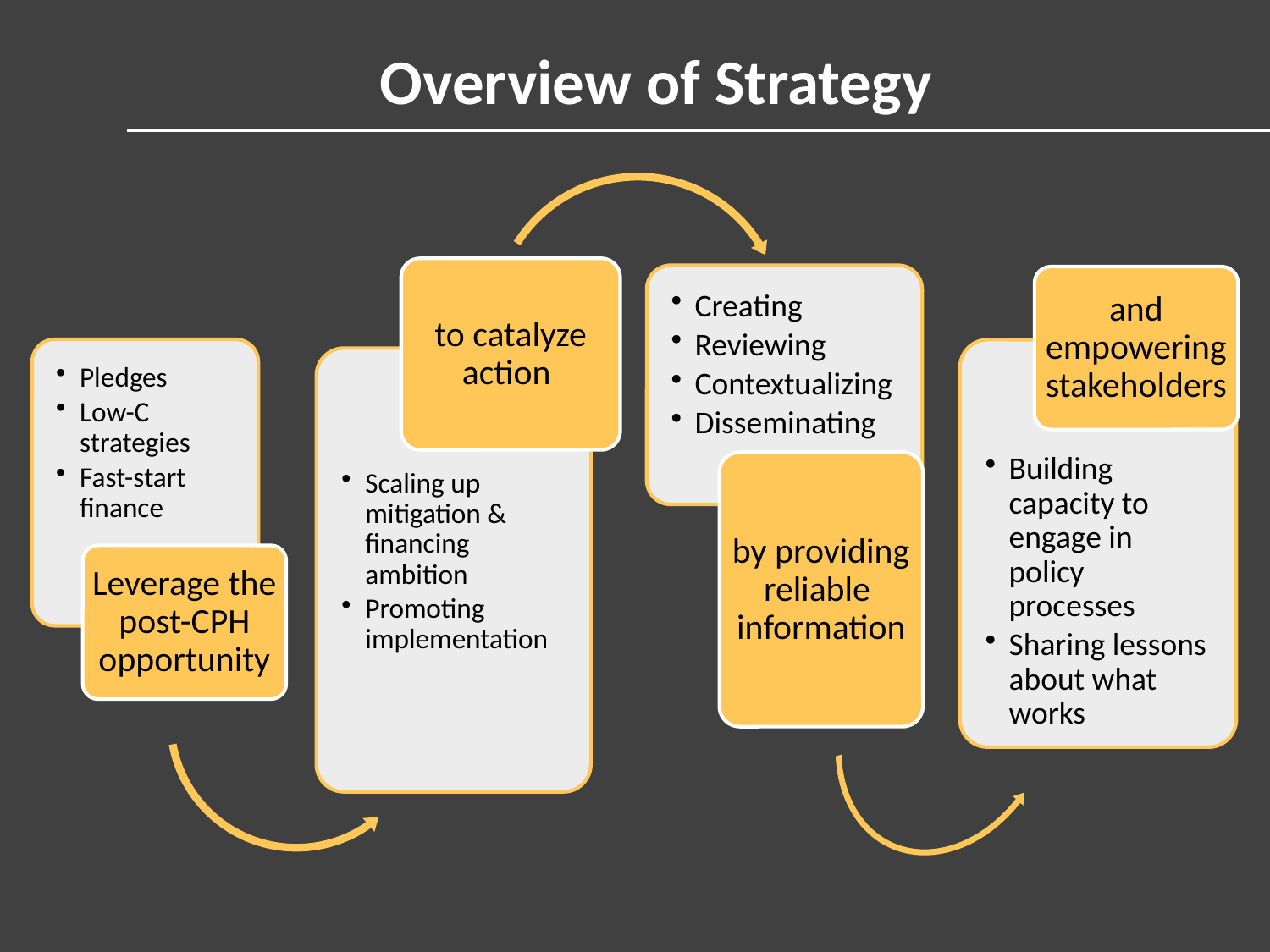

# Overview of Strategy
Pledges
Low-C strategies
Fast-start finance
Leverage the post-CPH opportunity
Scaling up mitigation & financing ambition
Promoting implementation
to catalyze action
Creating
Reviewing
Contextualizing
Disseminating
by providing reliable  information
Building capacity to engage in policy processes
Sharing lessons about what works
and empowering stakeholders